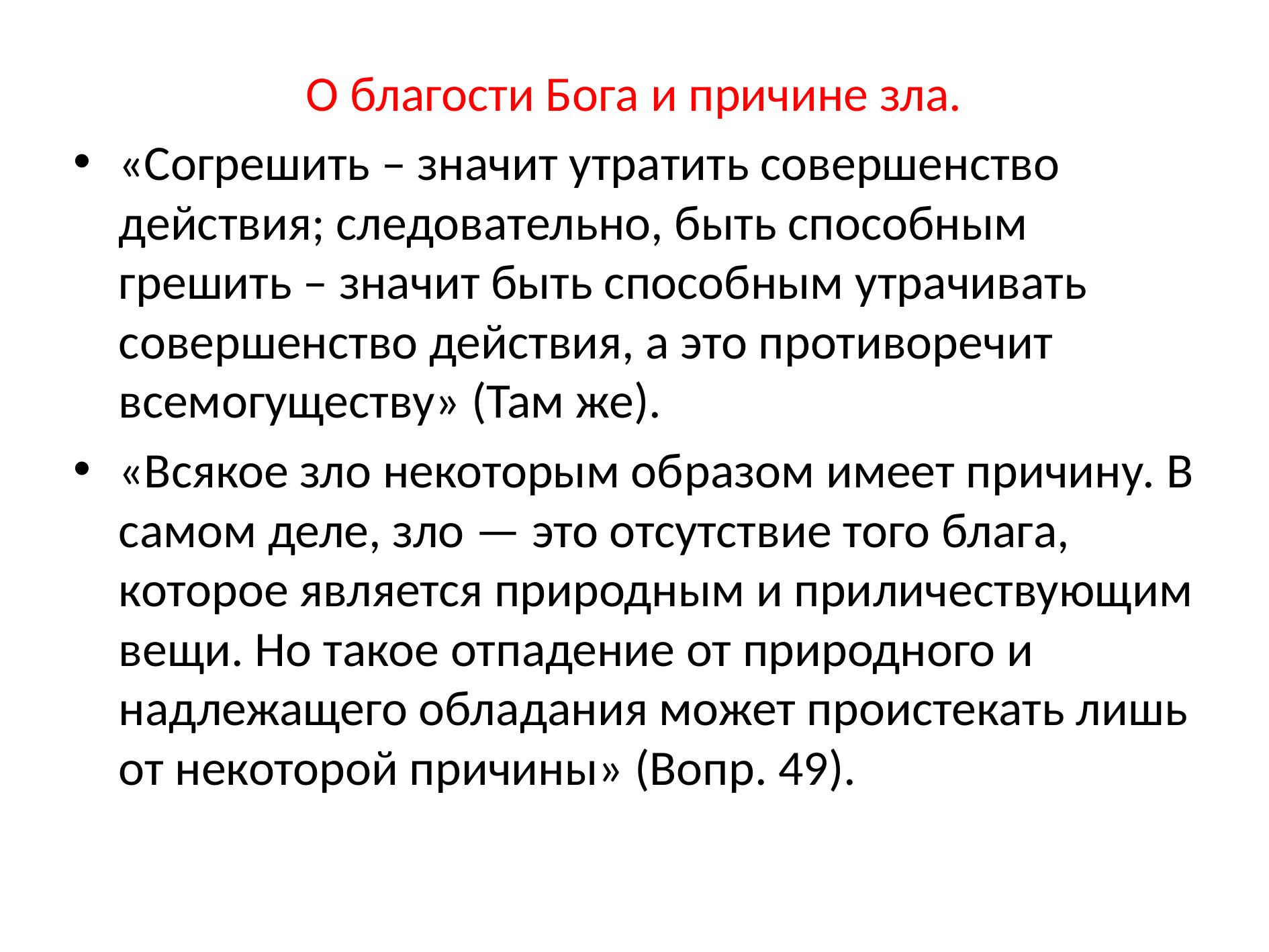

О благости Бога и причине зла.
«Согрешить – значит утратить совершенство действия; следовательно, быть способным грешить – значит быть способным утрачивать совершенство действия, а это противоречит всемогуществу» (Там же).
«Всякое зло некоторым об­разом имеет причину. В самом деле, зло — это отсутствие того блага, которое является природным и приличествующим вещи. Но такое отпадение от природного и надлежащего обладания может проистекать лишь от некоторой причины» (Вопр. 49).